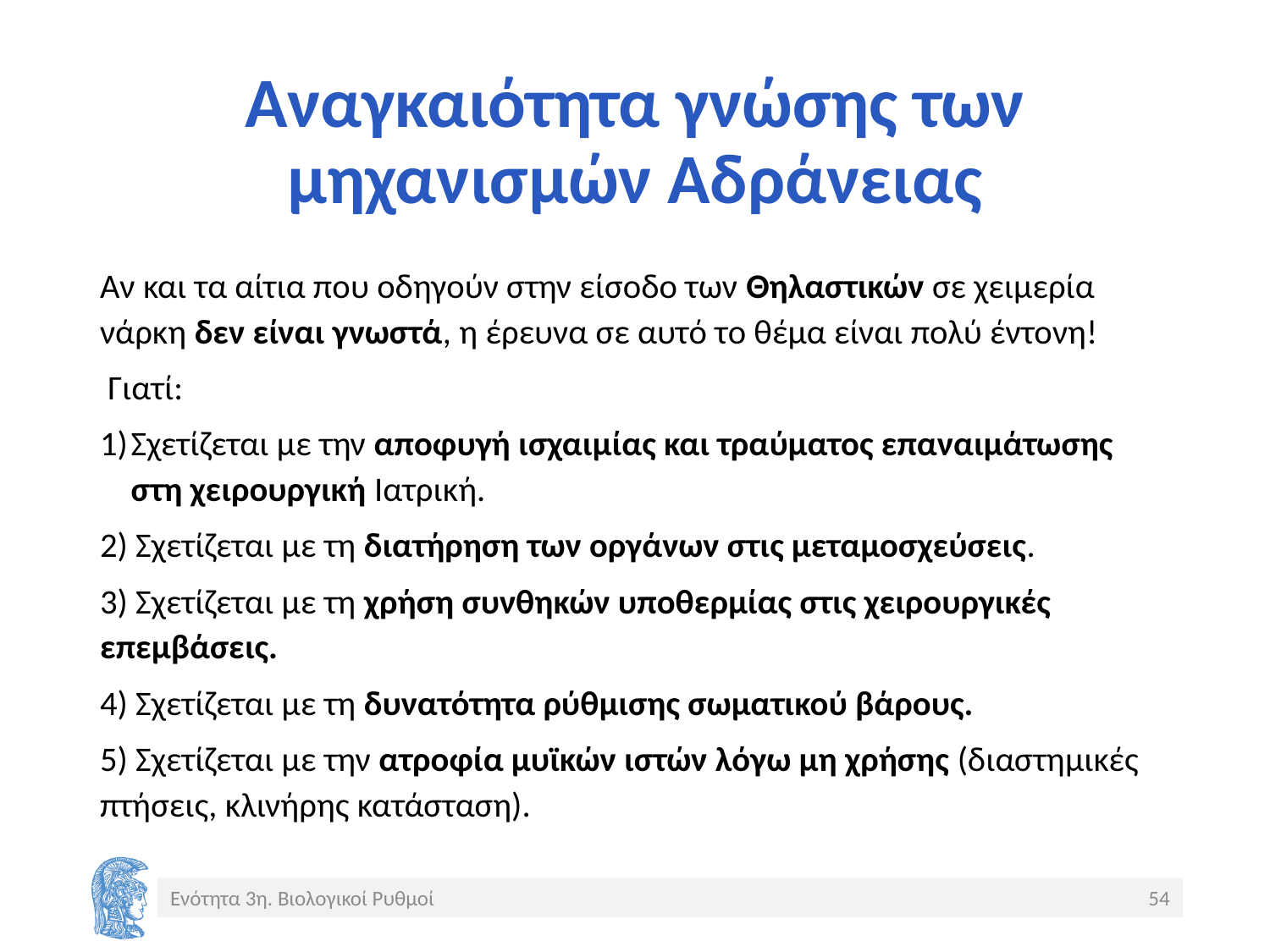

# Αναγκαιότητα γνώσης των μηχανισμών Αδράνειας
Αν και τα αίτια που οδηγούν στην είσοδο των Θηλαστικών σε χειμερία νάρκη δεν είναι γνωστά, η έρευνα σε αυτό το θέμα είναι πολύ έντονη!
 Γιατί:
Σχετίζεται με την αποφυγή ισχαιμίας και τραύματος επαναιμάτωσης στη χειρουργική Ιατρική.
2) Σχετίζεται με τη διατήρηση των οργάνων στις μεταμοσχεύσεις.
3) Σχετίζεται με τη χρήση συνθηκών υποθερμίας στις χειρουργικές επεμβάσεις.
4) Σχετίζεται με τη δυνατότητα ρύθμισης σωματικού βάρους.
5) Σχετίζεται με την ατροφία μυϊκών ιστών λόγω μη χρήσης (διαστημικές πτήσεις, κλινήρης κατάσταση).

Ενότητα 3η. Βιολογικοί Ρυθμοί
54